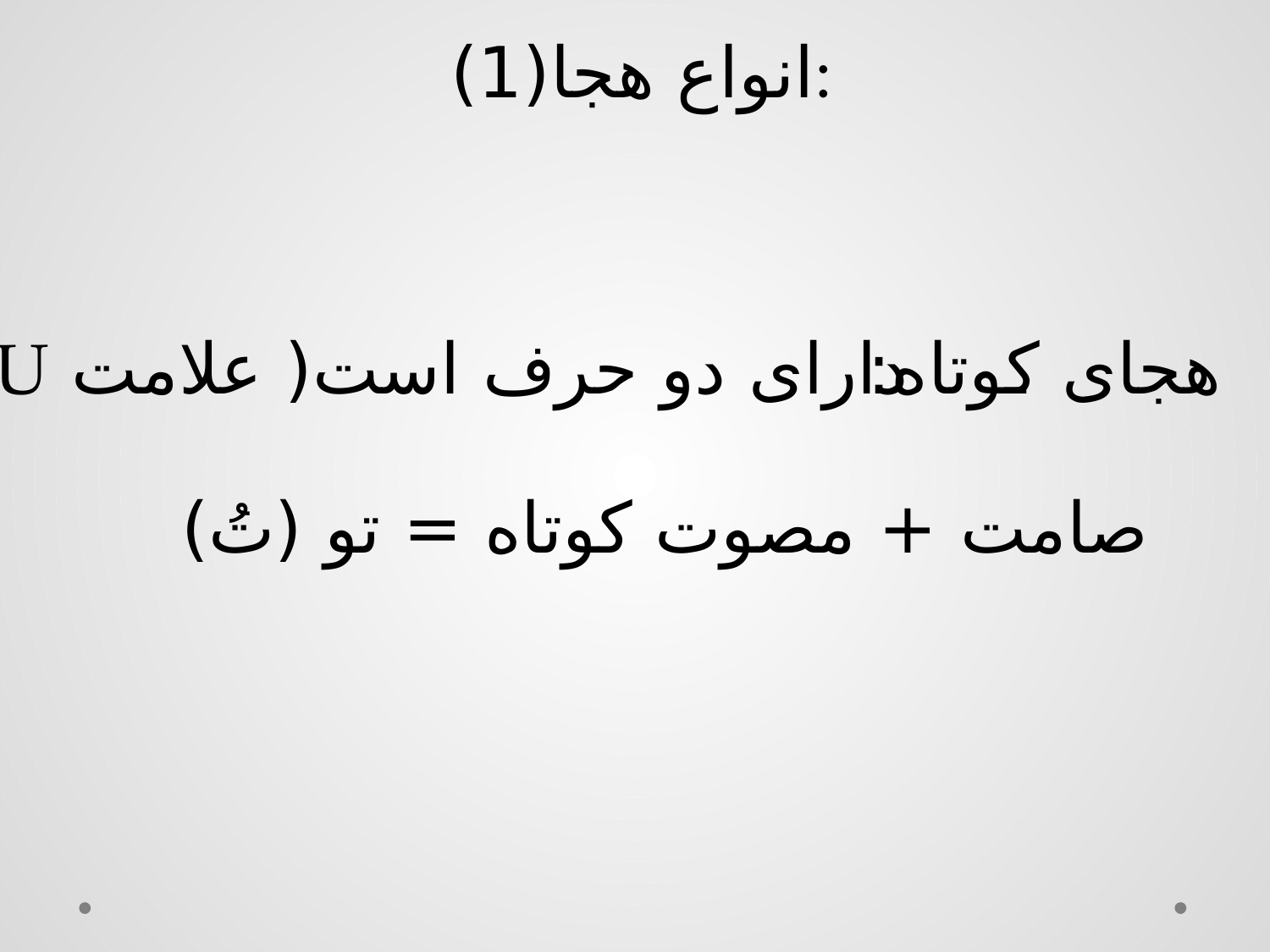

انواع هجا(1):
دارای دو حرف است( علامت U  )
هجای کوتاه:
صامت + مصوت کوتاه = تو (تُ)